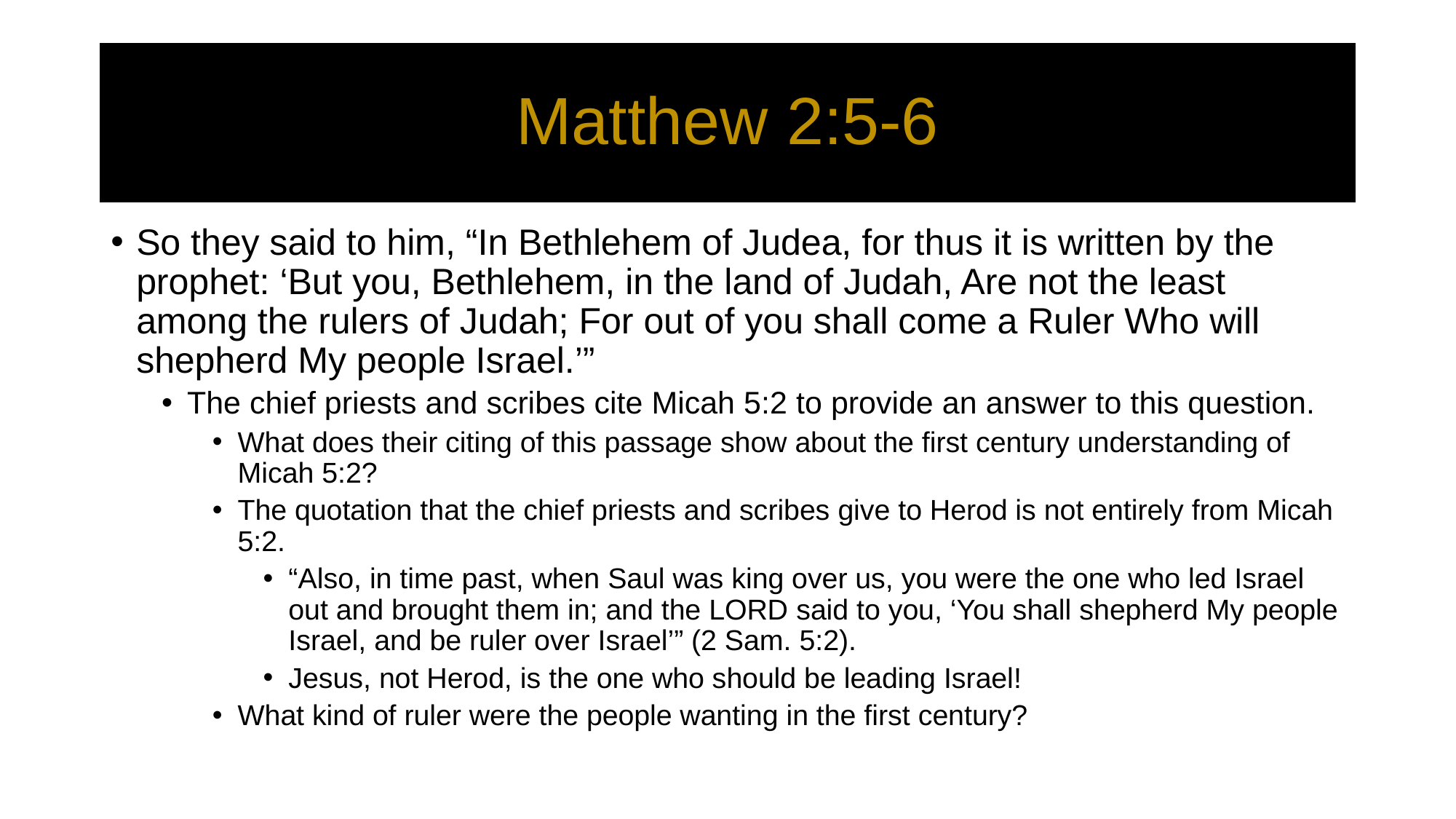

# Matthew 2:5-6
So they said to him, “In Bethlehem of Judea, for thus it is written by the prophet: ‘But you, Bethlehem, in the land of Judah, Are not the least among the rulers of Judah; For out of you shall come a Ruler Who will shepherd My people Israel.’”
The chief priests and scribes cite Micah 5:2 to provide an answer to this question.
What does their citing of this passage show about the first century understanding of Micah 5:2?
The quotation that the chief priests and scribes give to Herod is not entirely from Micah 5:2.
“Also, in time past, when Saul was king over us, you were the one who led Israel out and brought them in; and the Lord said to you, ‘You shall shepherd My people Israel, and be ruler over Israel’” (2 Sam. 5:2).
Jesus, not Herod, is the one who should be leading Israel!
What kind of ruler were the people wanting in the first century?